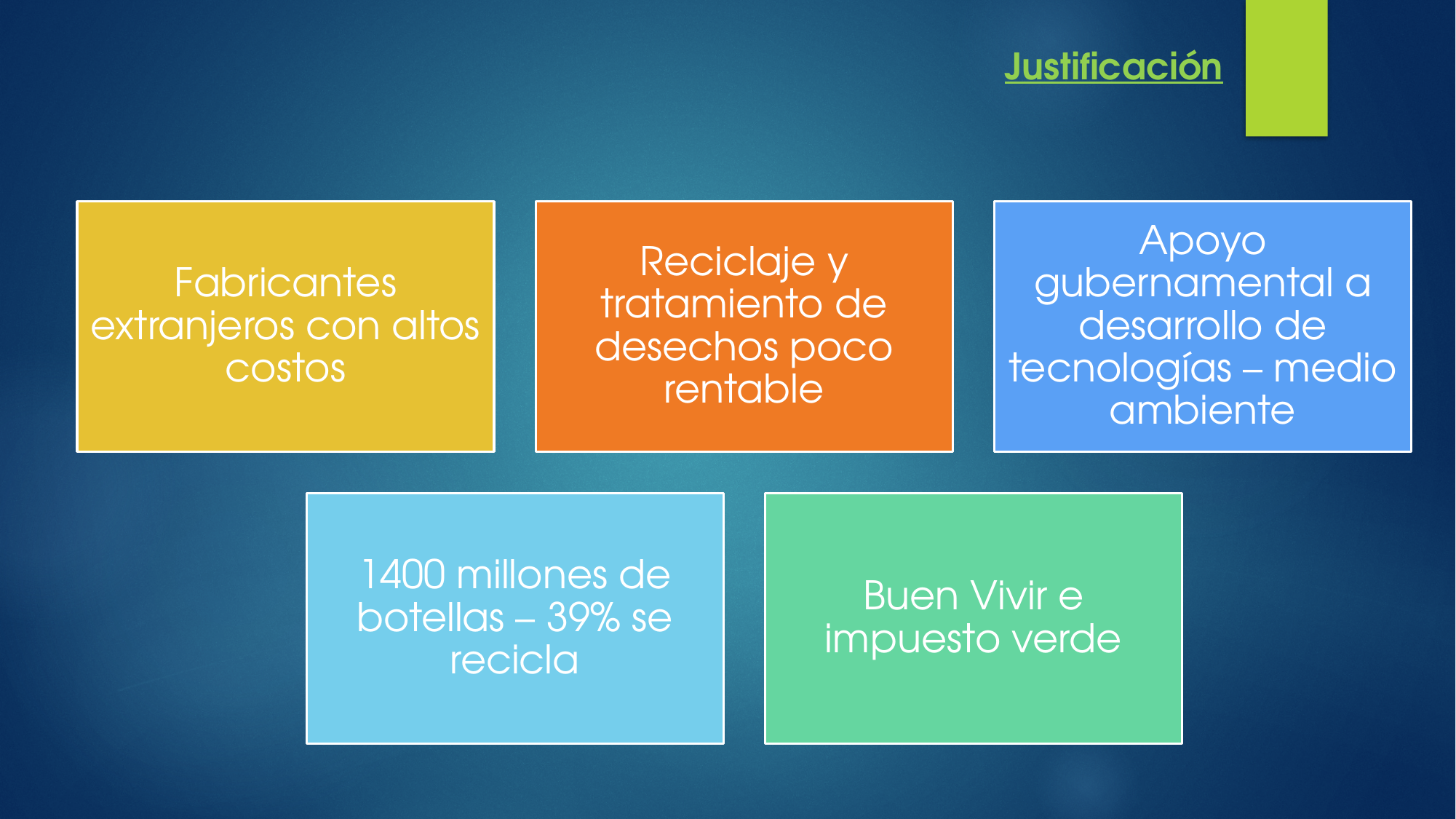

Justificación
Fabricantes extranjeros con altos costos
Reciclaje y tratamiento de desechos poco rentable
Apoyo gubernamental a desarrollo de tecnologías – medio ambiente
1400 millones de botellas – 39% se recicla
Buen Vivir e impuesto verde